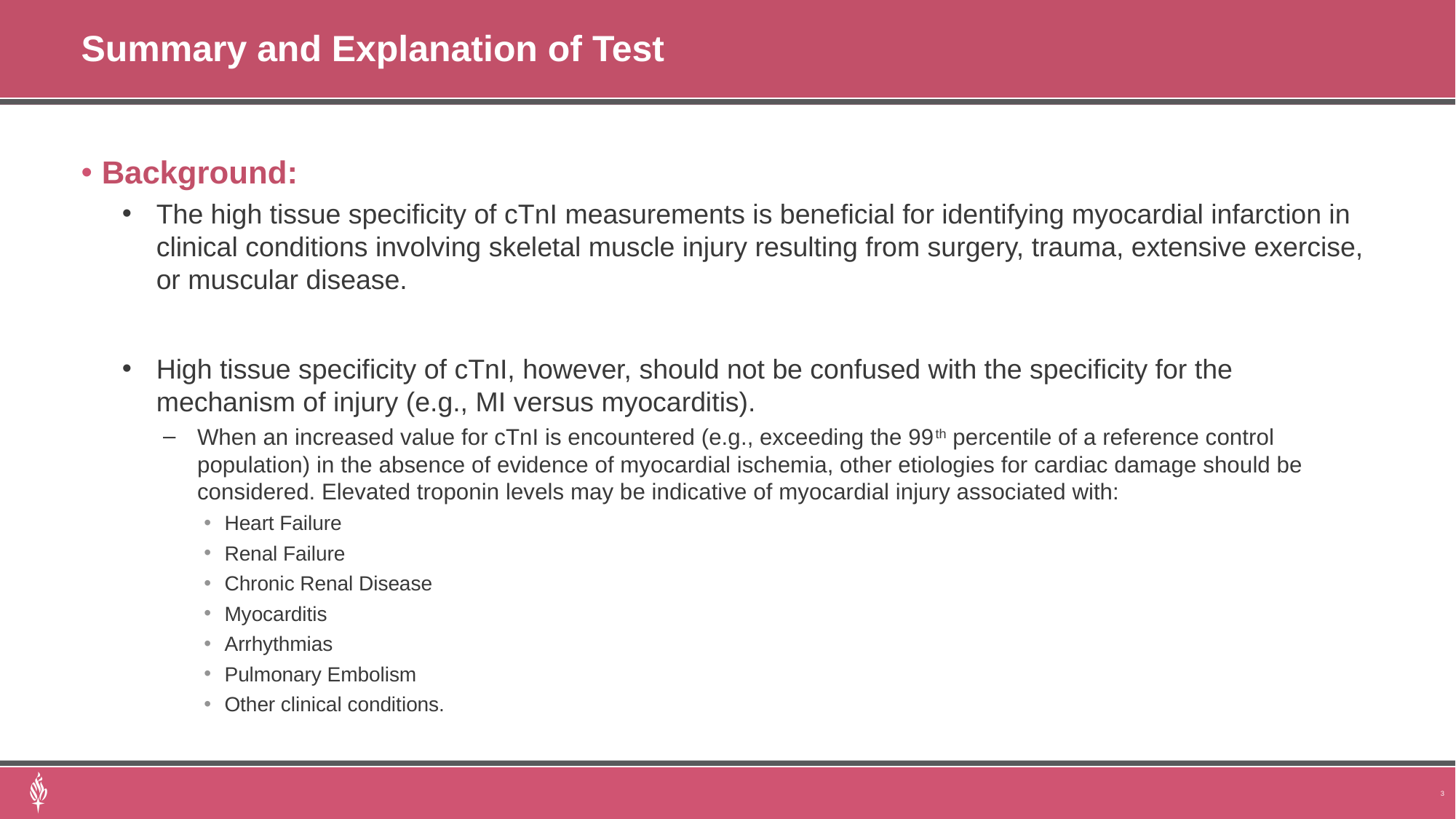

# Summary and Explanation of Test
Background:
The high tissue specificity of cTnI measurements is beneficial for identifying myocardial infarction in clinical conditions involving skeletal muscle injury resulting from surgery, trauma, extensive exercise, or muscular disease.

High tissue specificity of cTnI, however, should not be confused with the specificity for the mechanism of injury (e.g., MI versus myocarditis).
When an increased value for cTnI is encountered (e.g., exceeding the 99th percentile of a reference control population) in the absence of evidence of myocardial ischemia, other etiologies for cardiac damage should be considered. Elevated troponin levels may be indicative of myocardial injury associated with:
Heart Failure
Renal Failure
Chronic Renal Disease
Myocarditis
Arrhythmias
Pulmonary Embolism
Other clinical conditions.
3